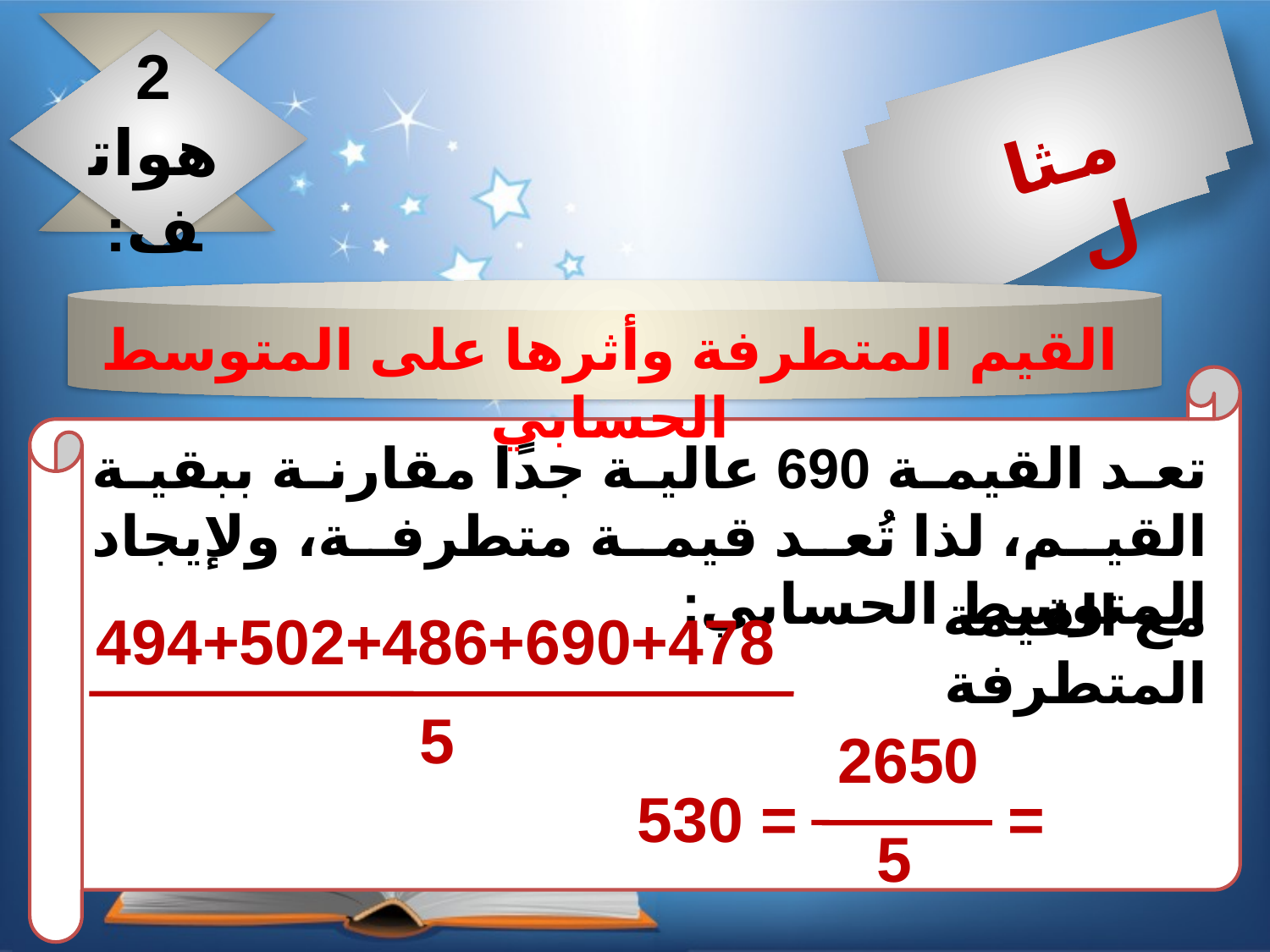

2
هواتف:

مثال

القيم المتطرفة وأثرها على المتوسط الحسابي

تعد القيمة 690 عالية جدًا مقارنة ببقية القيم، لذا تُعد قيمة متطرفة، ولإيجاد المتوسط الحسابي:
مع القيمة المتطرفة
494+502+486+690+478
5
2650
=            = 530
5